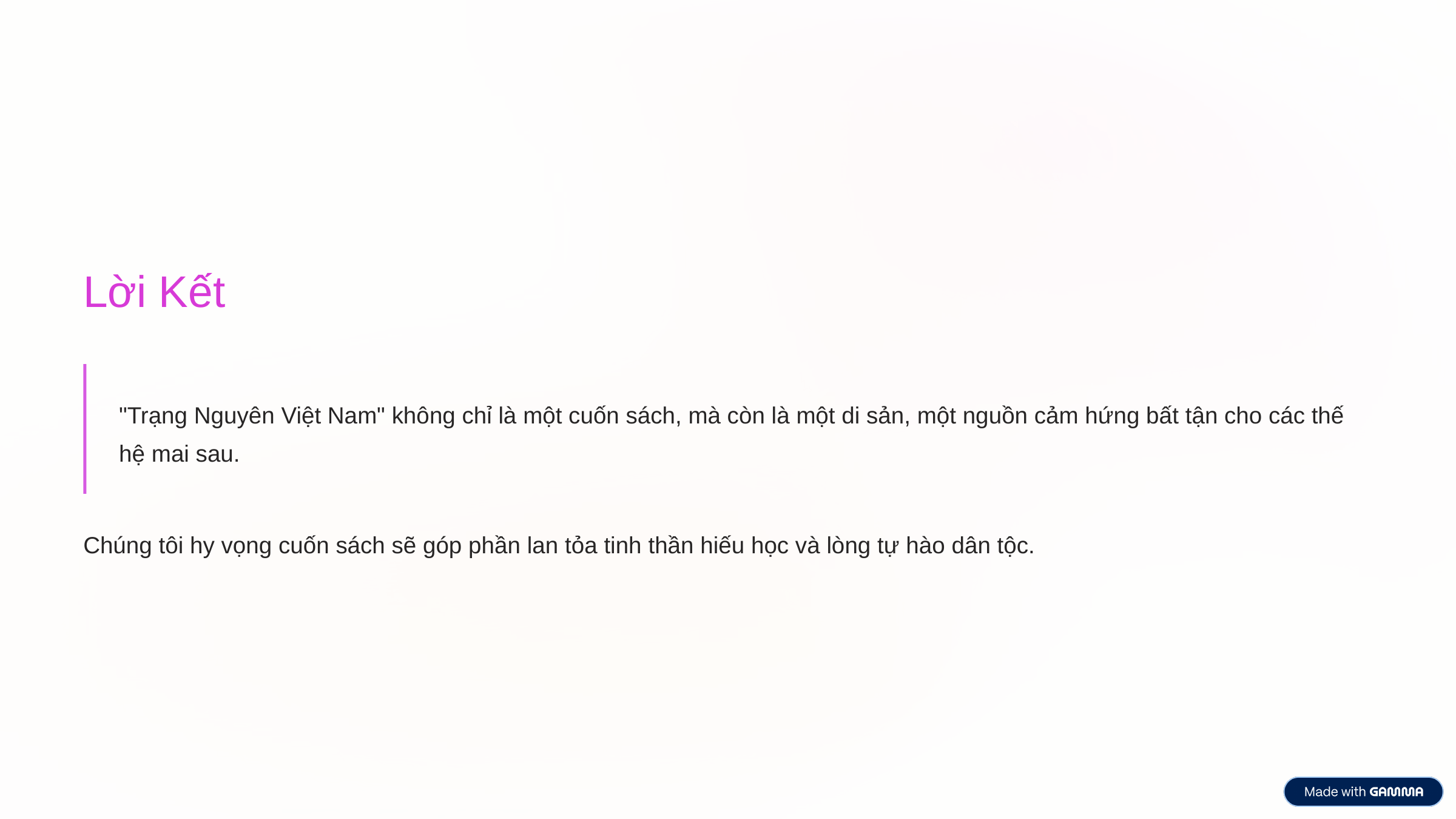

Lời Kết

"Trạng Nguyên Việt Nam" không chỉ là một cuốn sách, mà còn là một di sản, một nguồn cảm hứng bất tận cho các thế hệ mai sau.
Chúng tôi hy vọng cuốn sách sẽ góp phần lan tỏa tinh thần hiếu học và lòng tự hào dân tộc.